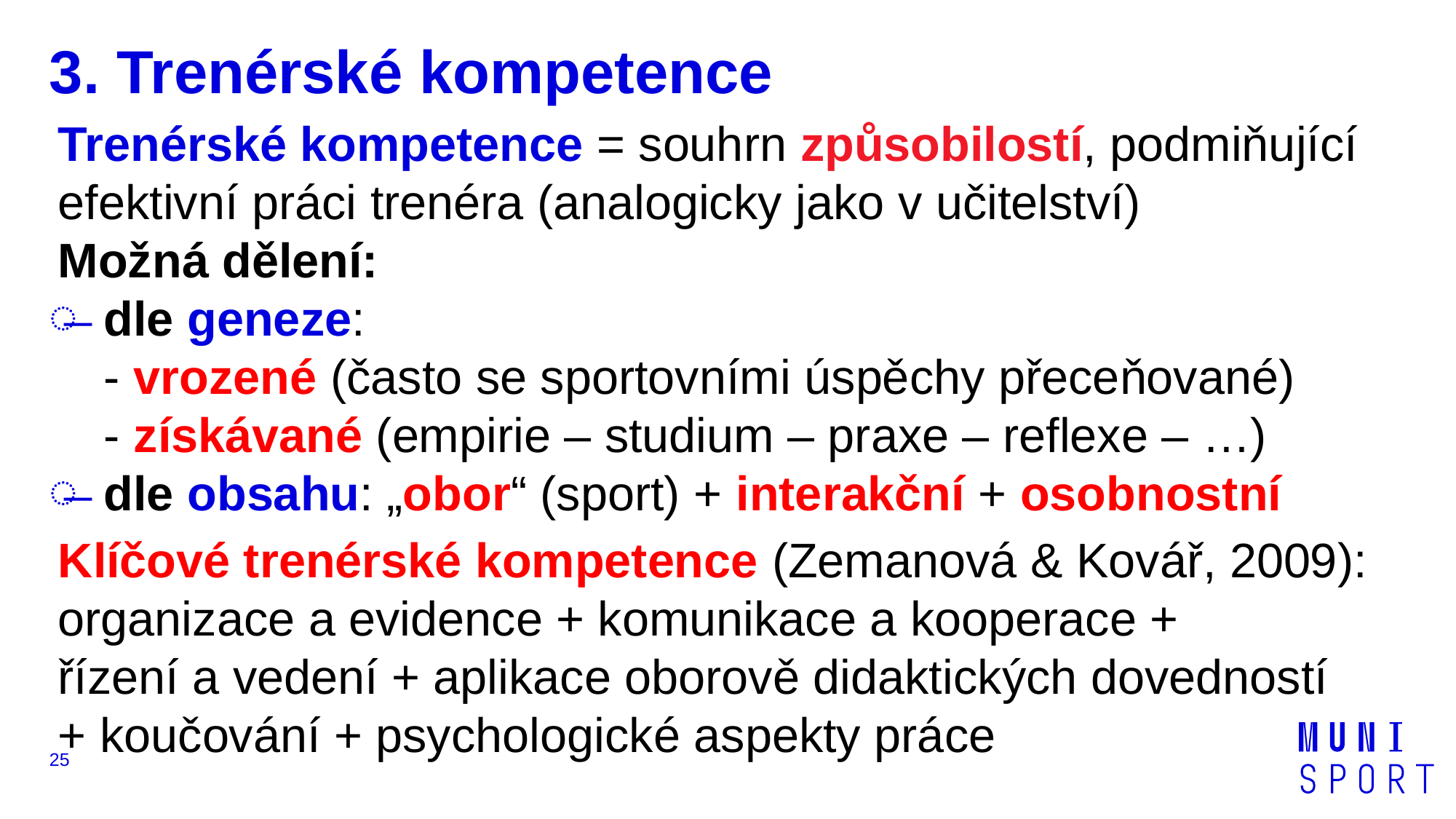

# 3. Trenérské kompetence
Trenérské kompetence = souhrn způsobilostí, podmiňující efektivní práci trenéra (analogicky jako v učitelství)
Možná dělení:
dle geneze:
- vrozené (často se sportovními úspěchy přeceňované)
- získávané (empirie – studium – praxe – reflexe – …)
dle obsahu: „obor“ (sport) + interakční + osobnostní
Klíčové trenérské kompetence (Zemanová & Kovář, 2009): organizace a evidence + komunikace a kooperace +
řízení a vedení + aplikace oborově didaktických dovedností + koučování + psychologické aspekty práce

25